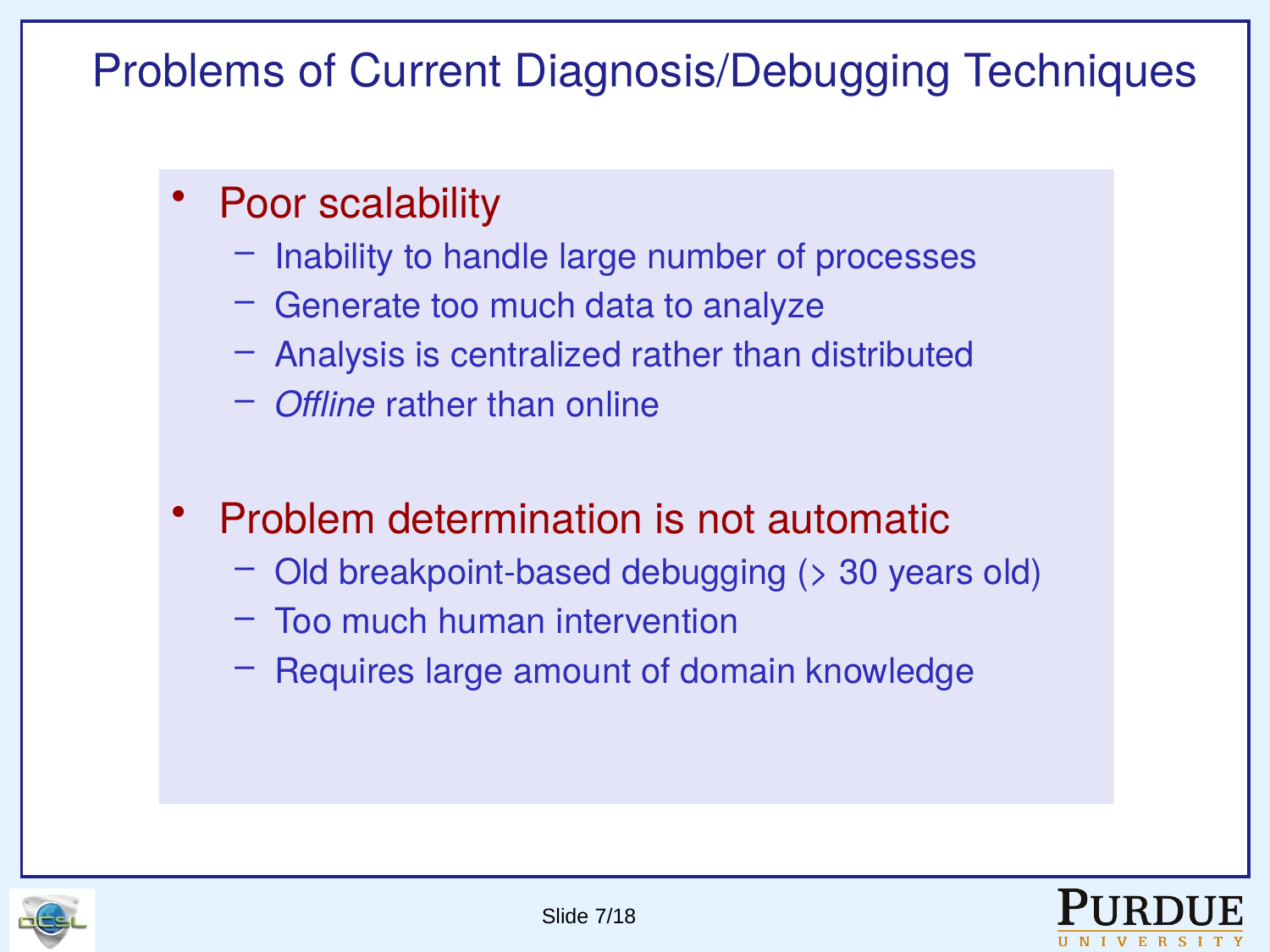

# Problems of Current Diagnosis/Debugging Techniques
Poor scalability
Inability to handle large number of processes
Generate too much data to analyze
Analysis is centralized rather than distributed
Offline rather than online

Problem determination is not automatic
Old breakpoint-based debugging (> 30 years old)
Too much human intervention
Requires large amount of domain knowledge